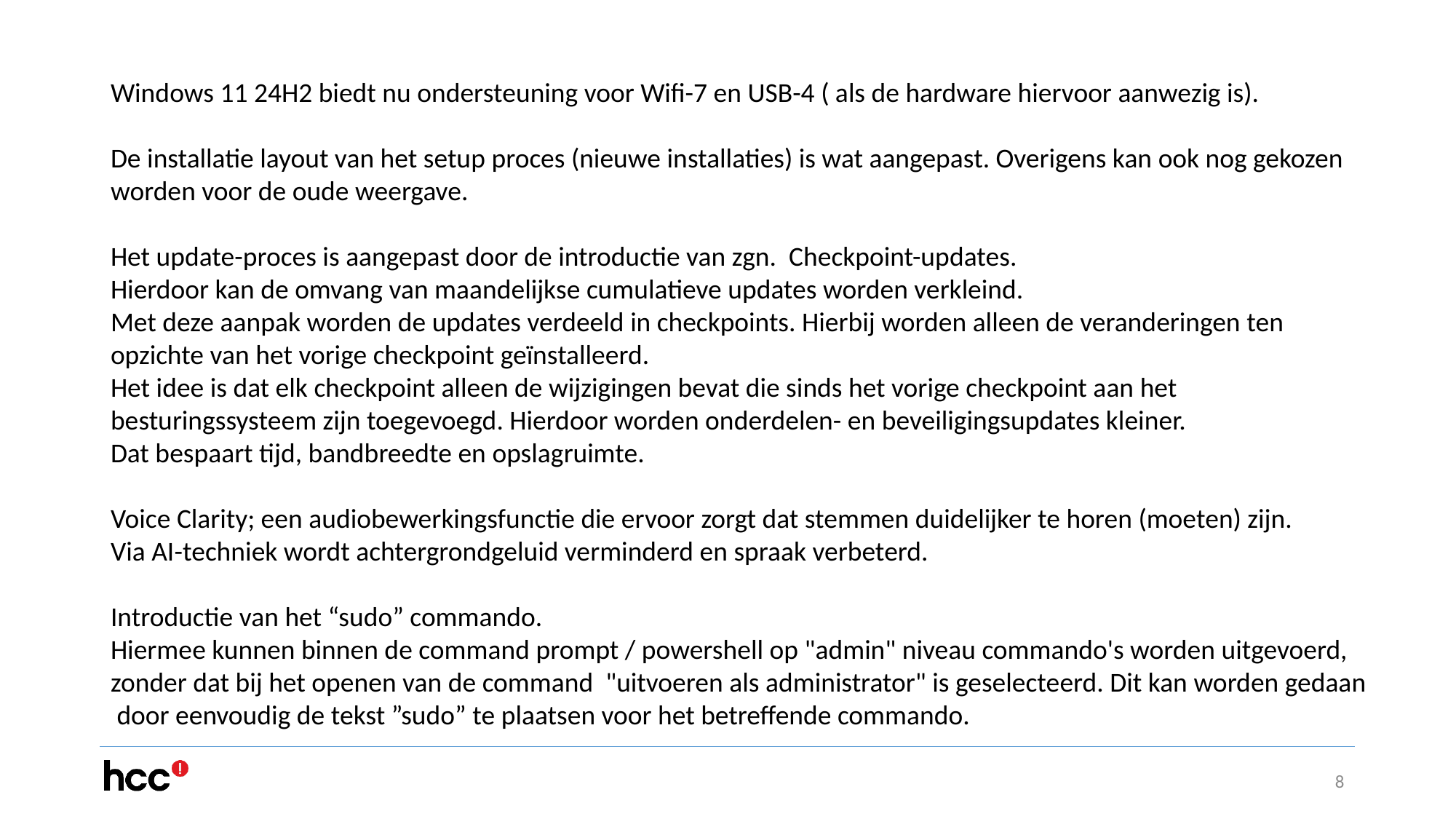

#
Windows 11 24H2 biedt nu ondersteuning voor Wifi-7 en USB-4 ( als de hardware hiervoor aanwezig is).

De installatie layout van het setup proces (nieuwe installaties) is wat aangepast. Overigens kan ook nog gekozen worden voor de oude weergave.

Het update-proces is aangepast door de introductie van zgn.  Checkpoint-updates.
Hierdoor kan de omvang van maandelijkse cumulatieve updates worden verkleind.
Met deze aanpak worden de updates verdeeld in checkpoints. Hierbij worden alleen de veranderingen ten opzichte van het vorige checkpoint geïnstalleerd.
Het idee is dat elk checkpoint alleen de wijzigingen bevat die sinds het vorige checkpoint aan het besturingssysteem zijn toegevoegd. Hierdoor worden onderdelen- en beveiligingsupdates kleiner.
Dat bespaart tijd, bandbreedte en opslagruimte.

Voice Clarity; een audiobewerkingsfunctie die ervoor zorgt dat stemmen duidelijker te horen (moeten) zijn.
Via AI-techniek wordt achtergrondgeluid verminderd en spraak verbeterd.

Introductie van het “sudo” commando.
Hiermee kunnen binnen de command prompt / powershell op "admin" niveau commando's worden uitgevoerd, zonder dat bij het openen van de command  "uitvoeren als administrator" is geselecteerd. Dit kan worden gedaan  door eenvoudig de tekst ”sudo” te plaatsen voor het betreffende commando.
8